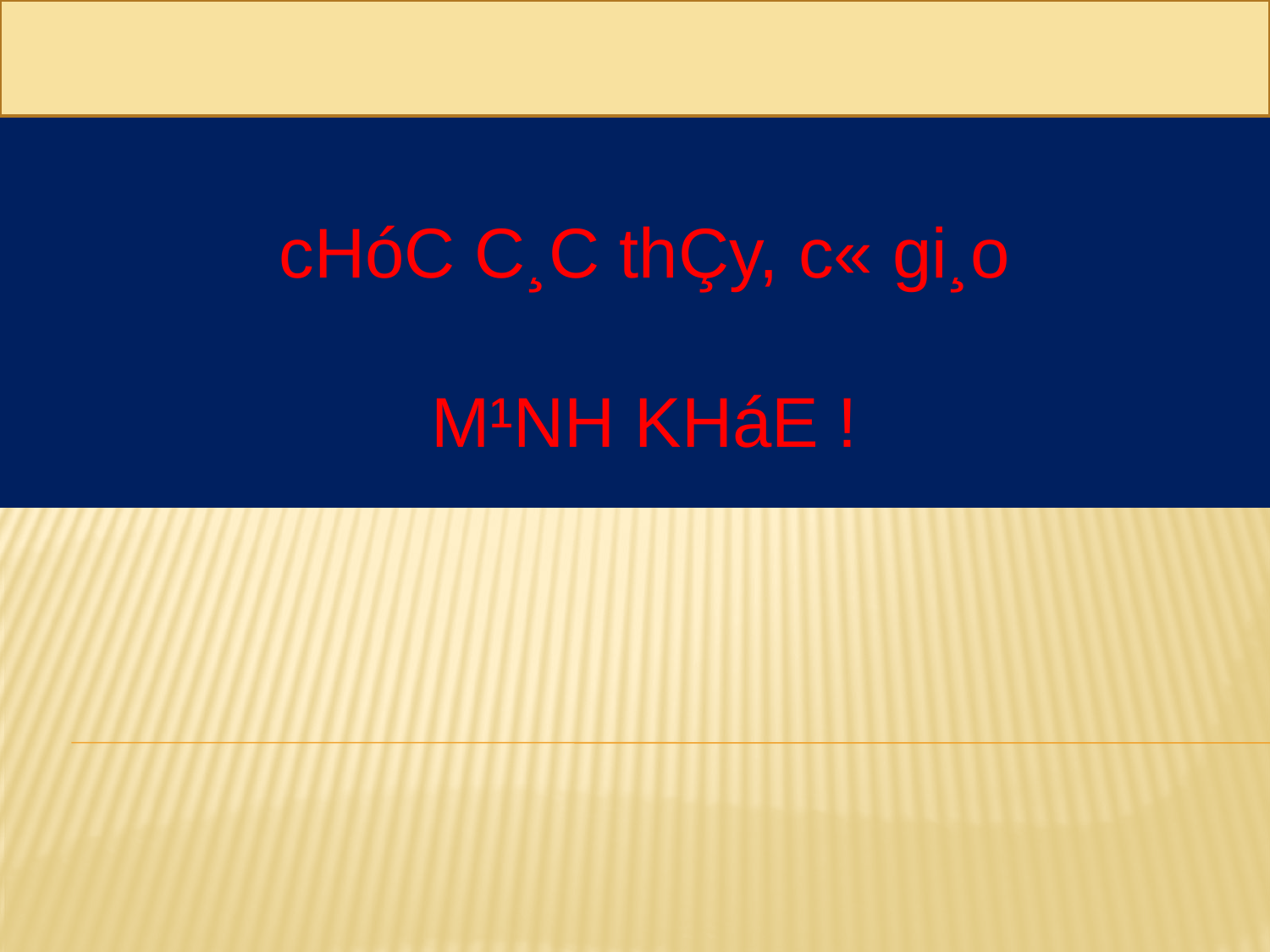

cHóC C¸C thÇy, c« gi¸o
 M¹NH KHáE !